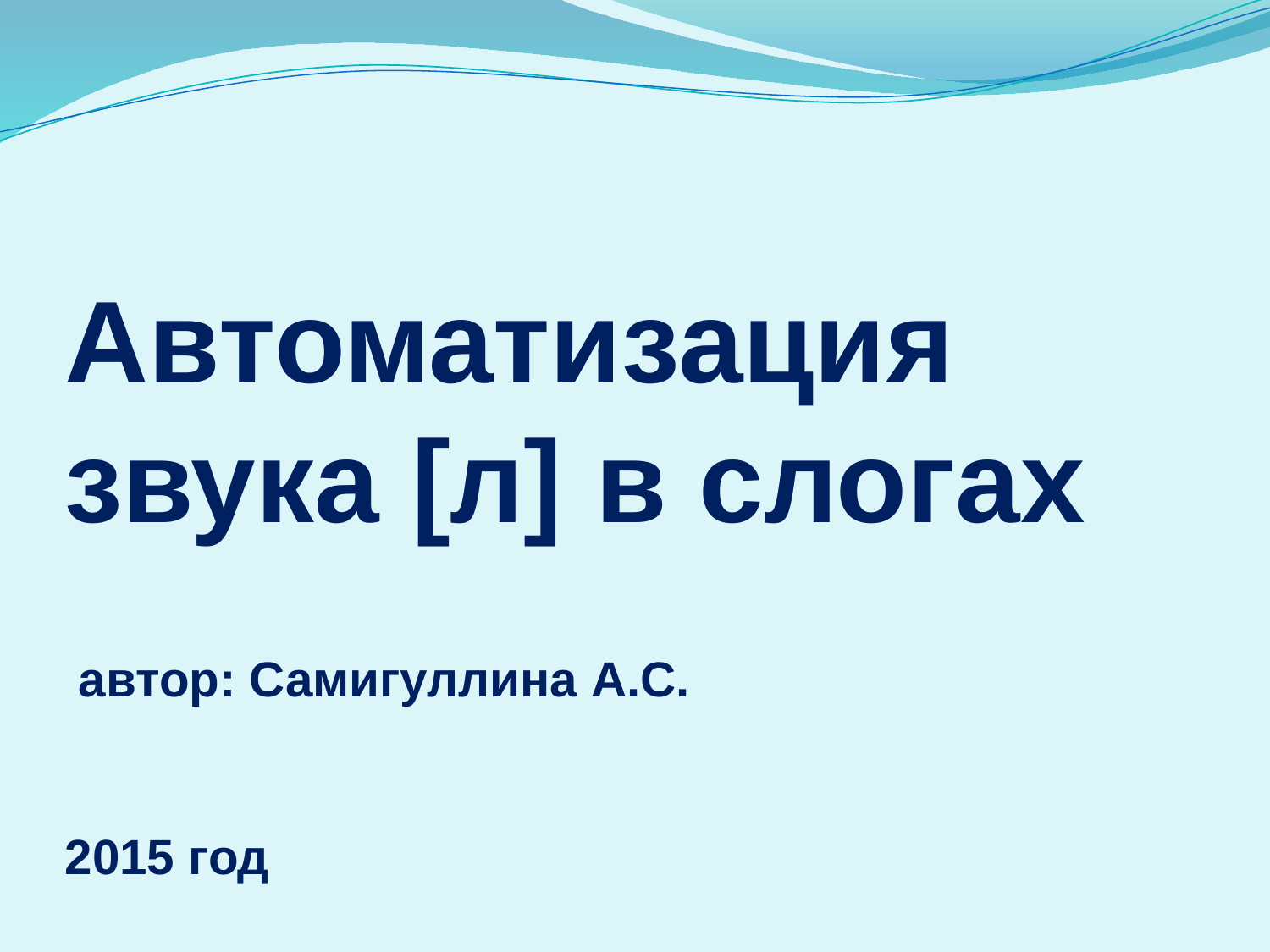

# Автоматизация звука [л] в слогах автор: Самигуллина А.С. 2015 год